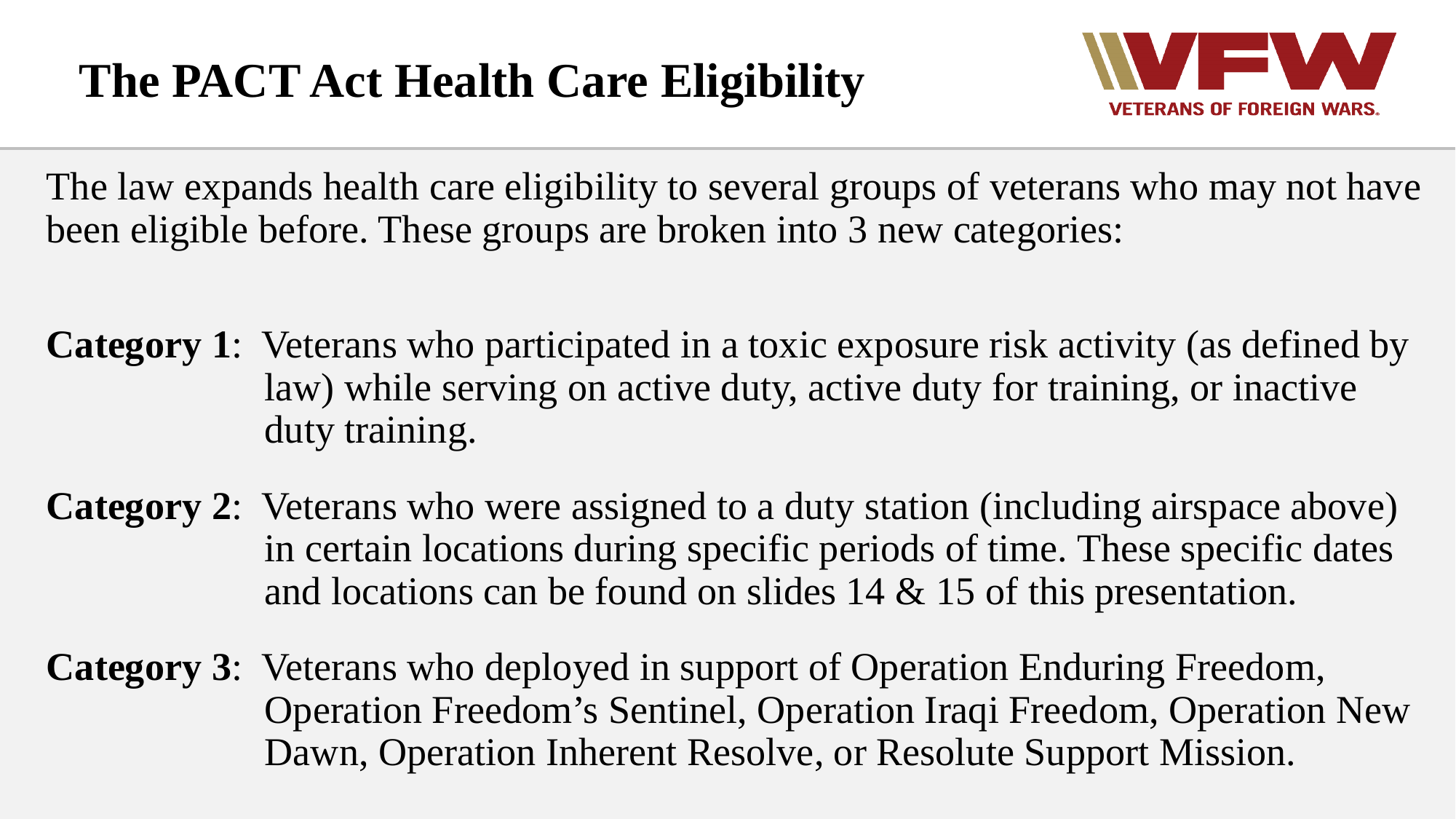

# The PACT Act Health Care Eligibility
The law expands health care eligibility to several groups of veterans who may not have been eligible before. These groups are broken into 3 new categories:

Category 1:  Veterans who participated in a toxic exposure risk activity (as defined by law) while serving on active duty, active duty for training, or inactive duty training.

Category 2:  Veterans who were assigned to a duty station (including airspace above) in certain locations during specific periods of time. These specific dates and locations can be found on slides 14 & 15 of this presentation.

Category 3:  Veterans who deployed in support of Operation Enduring Freedom, Operation Freedom’s Sentinel, Operation Iraqi Freedom, Operation New Dawn, Operation Inherent Resolve, or Resolute Support Mission.